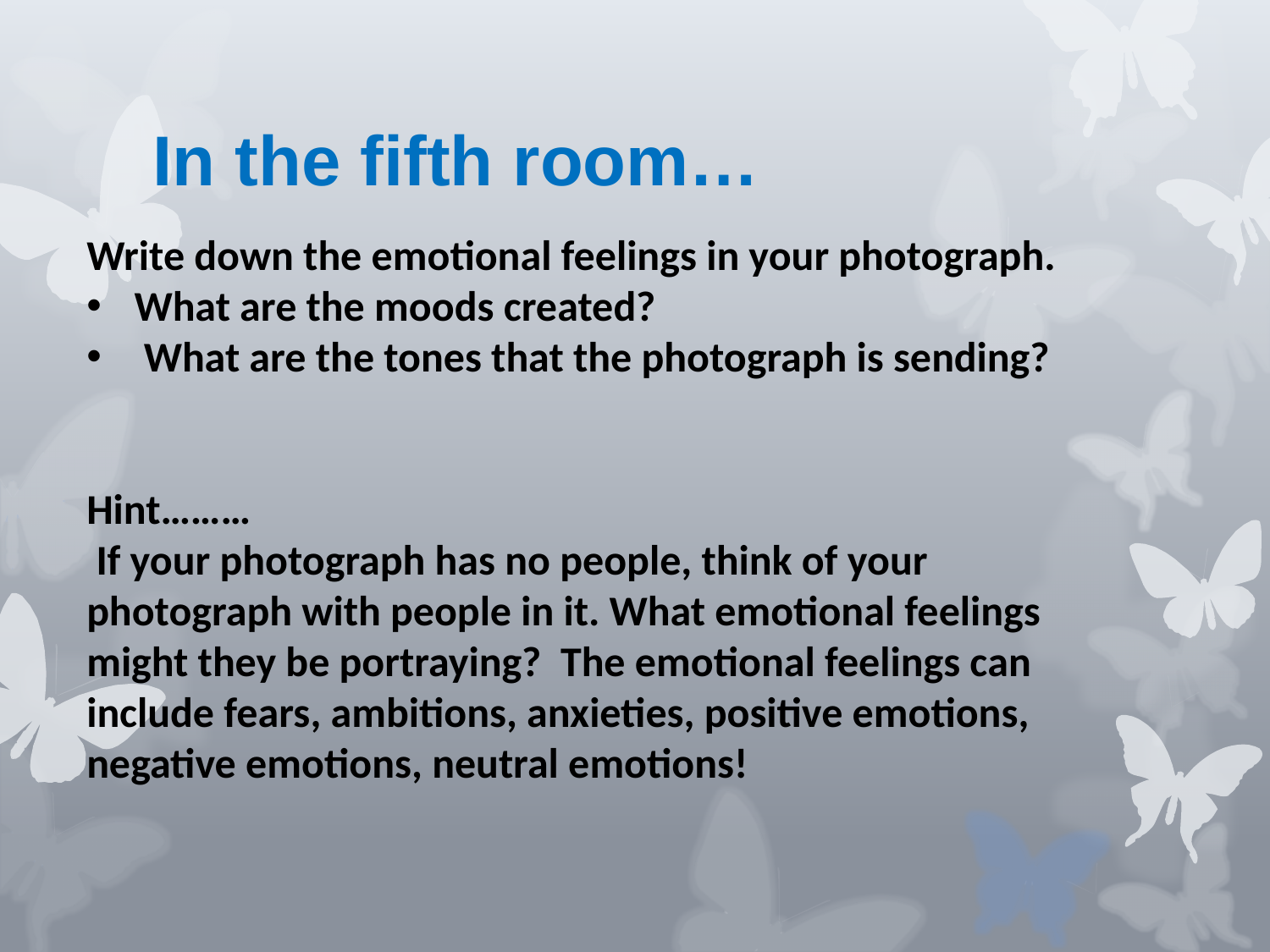

# In the fifth room…
Write down the emotional feelings in your photograph.
What are the moods created?
 What are the tones that the photograph is sending?

Hint………
 If your photograph has no people, think of your photograph with people in it. What emotional feelings might they be portraying?  The emotional feelings can include fears, ambitions, anxieties, positive emotions, negative emotions, neutral emotions!